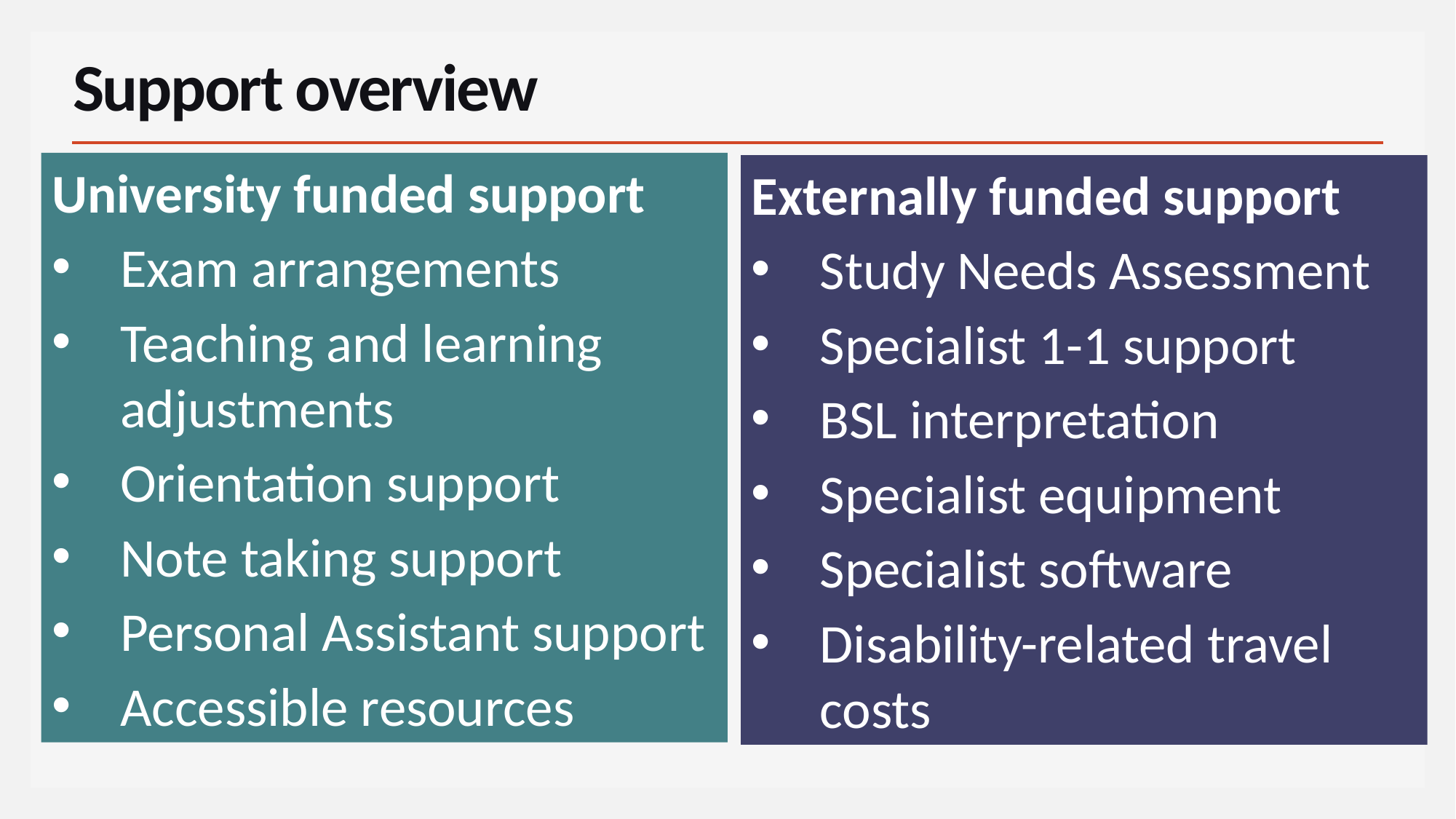

# Support overview
University funded support
Exam arrangements
Teaching and learning adjustments
Orientation support
Note taking support
Personal Assistant support
Accessible resources
Externally funded support
Study Needs Assessment
Specialist 1-1 support
BSL interpretation
Specialist equipment
Specialist software
Disability-related travel costs